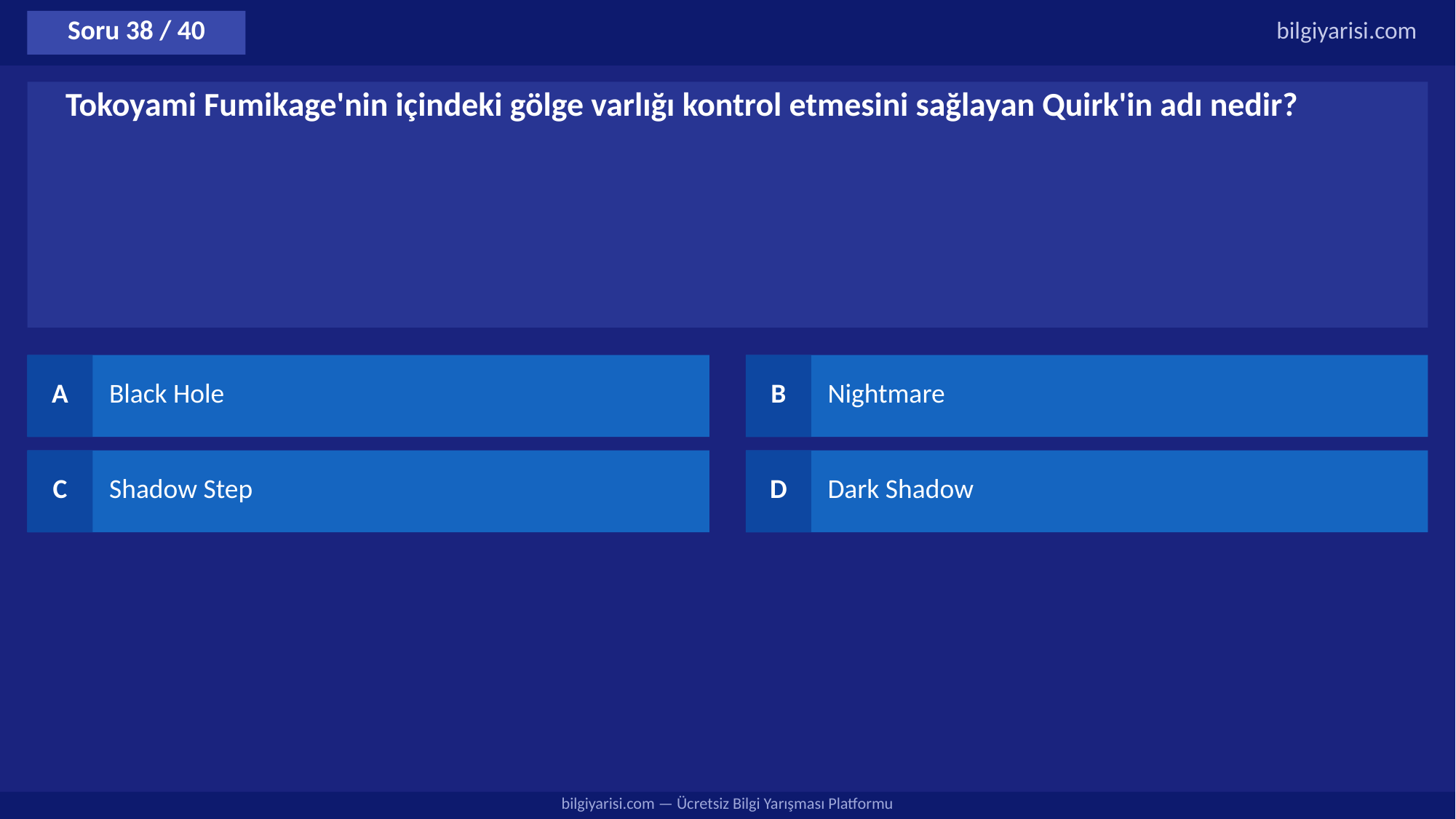

Soru 38 / 40
bilgiyarisi.com

Tokoyami Fumikage'nin içindeki gölge varlığı kontrol etmesini sağlayan Quirk'in adı nedir?

A
Black Hole

B
Nightmare

C
Shadow Step

D
Dark Shadow
bilgiyarisi.com — Ücretsiz Bilgi Yarışması Platformu